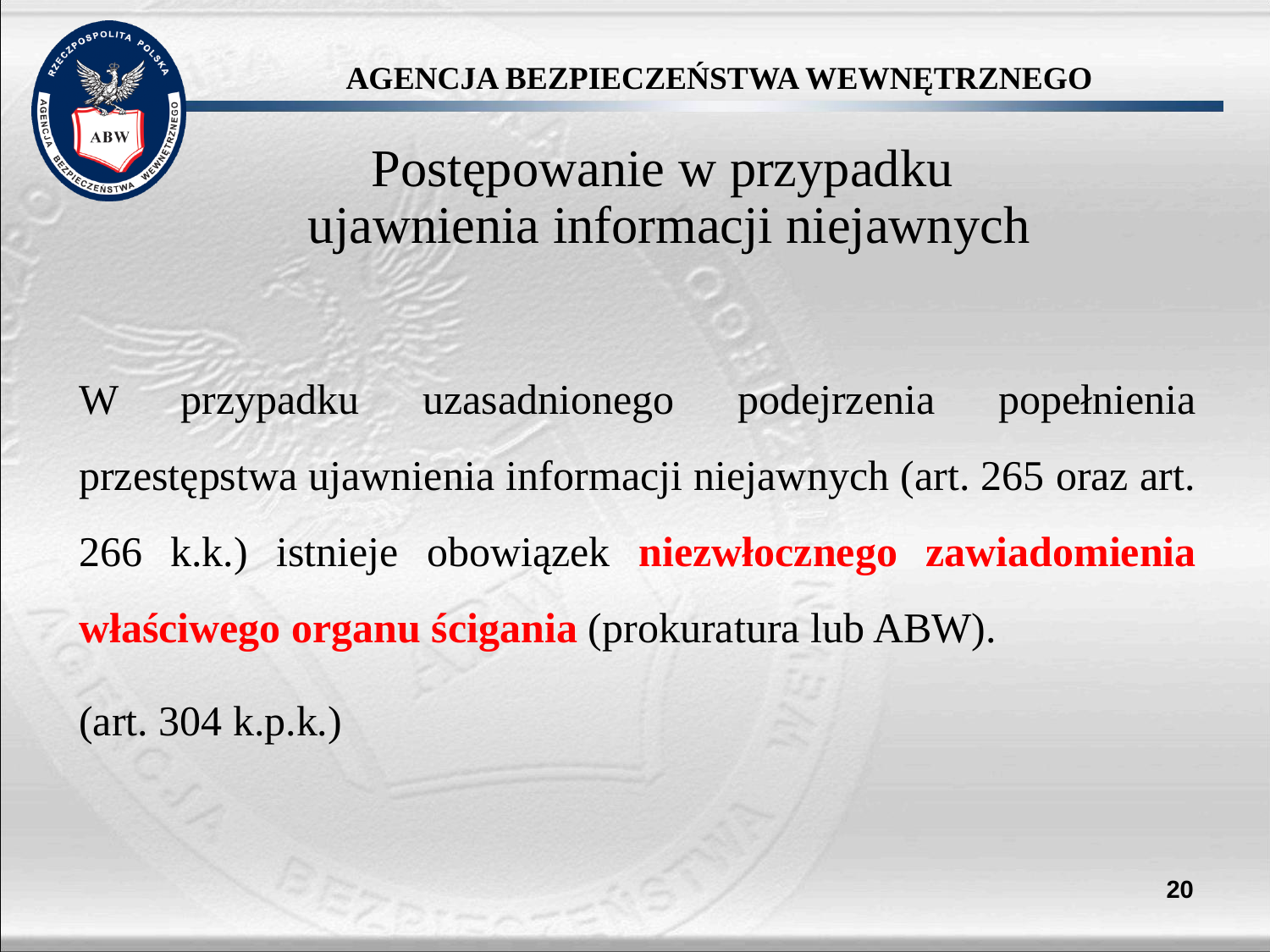

# Postępowanie w przypadku ujawnienia informacji niejawnych
W przypadku uzasadnionego podejrzenia popełnienia przestępstwa ujawnienia informacji niejawnych (art. 265 oraz art. 266 k.k.) istnieje obowiązek niezwłocznego zawiadomienia właściwego organu ścigania (prokuratura lub ABW).
(art. 304 k.p.k.)
20